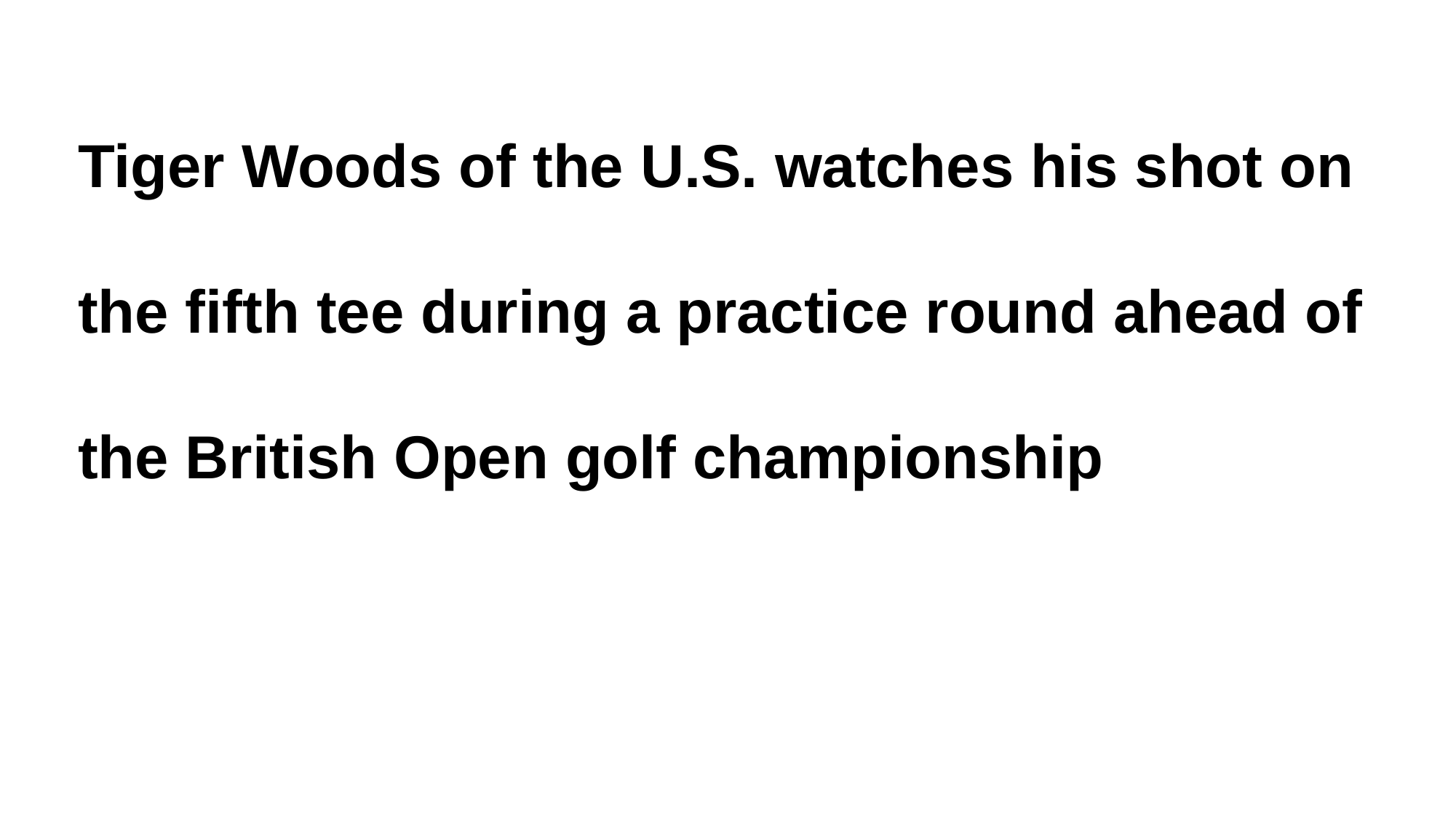

Tiger Woods of the U.S. watches his shot on the fifth tee during a practice round ahead of the British Open golf championship